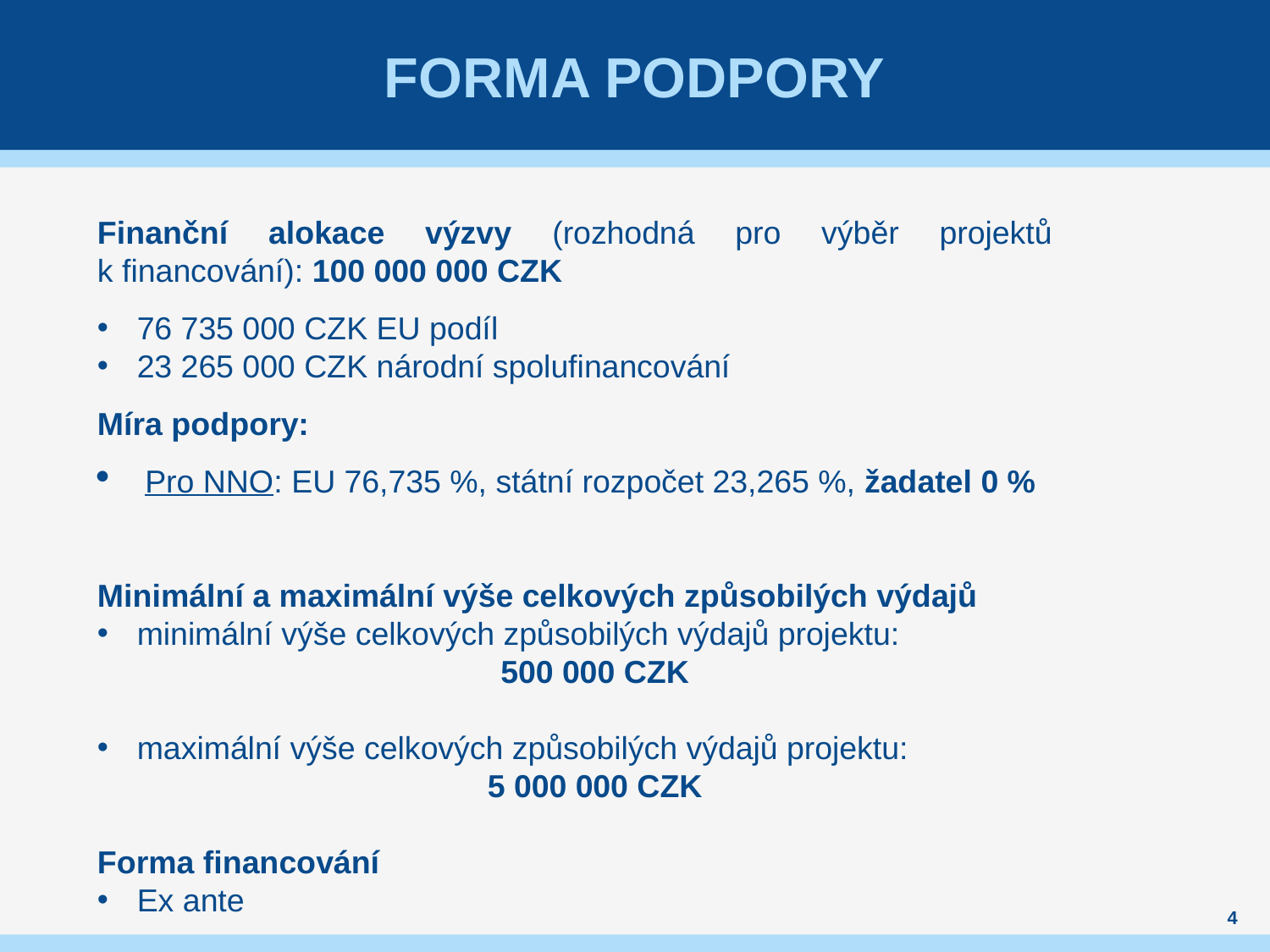

# Forma podpory
Finanční alokace výzvy (rozhodná pro výběr projektů
k financování): 100 000 000 CZK
76 735 000 CZK EU podíl
23 265 000 CZK národní spolufinancování
Míra podpory:
Pro NNO: EU 76,735 %, státní rozpočet 23,265 %, žadatel 0 %

Minimální a maximální výše celkových způsobilých výdajů
minimální výše celkových způsobilých výdajů projektu:
500 000 CZK

maximální výše celkových způsobilých výdajů projektu:
5 000 000 CZK

Forma financování
Ex ante

4